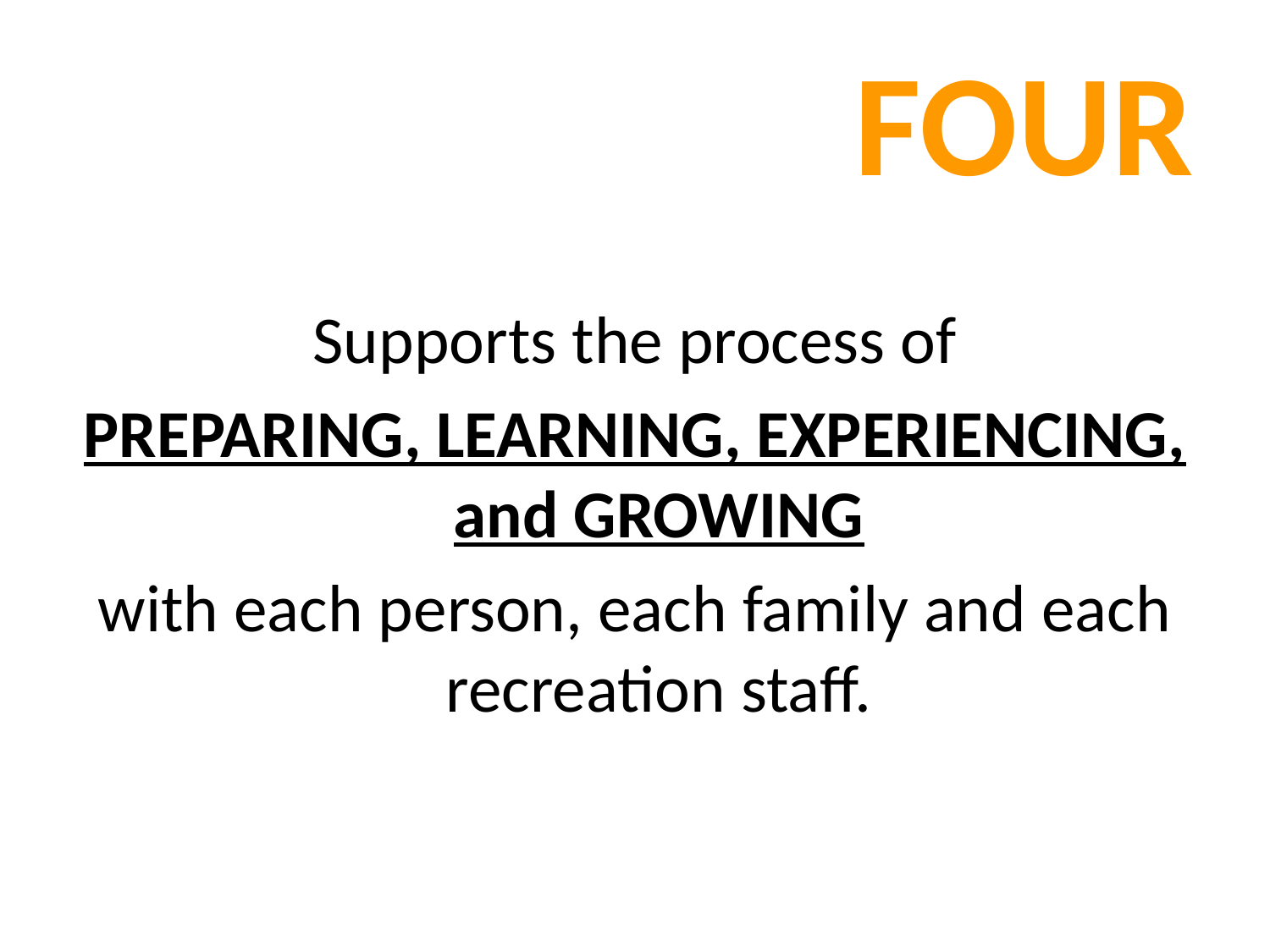

# FOUR

Supports the process of
PREPARING, LEARNING, EXPERIENCING, and GROWING
with each person, each family and each recreation staff.